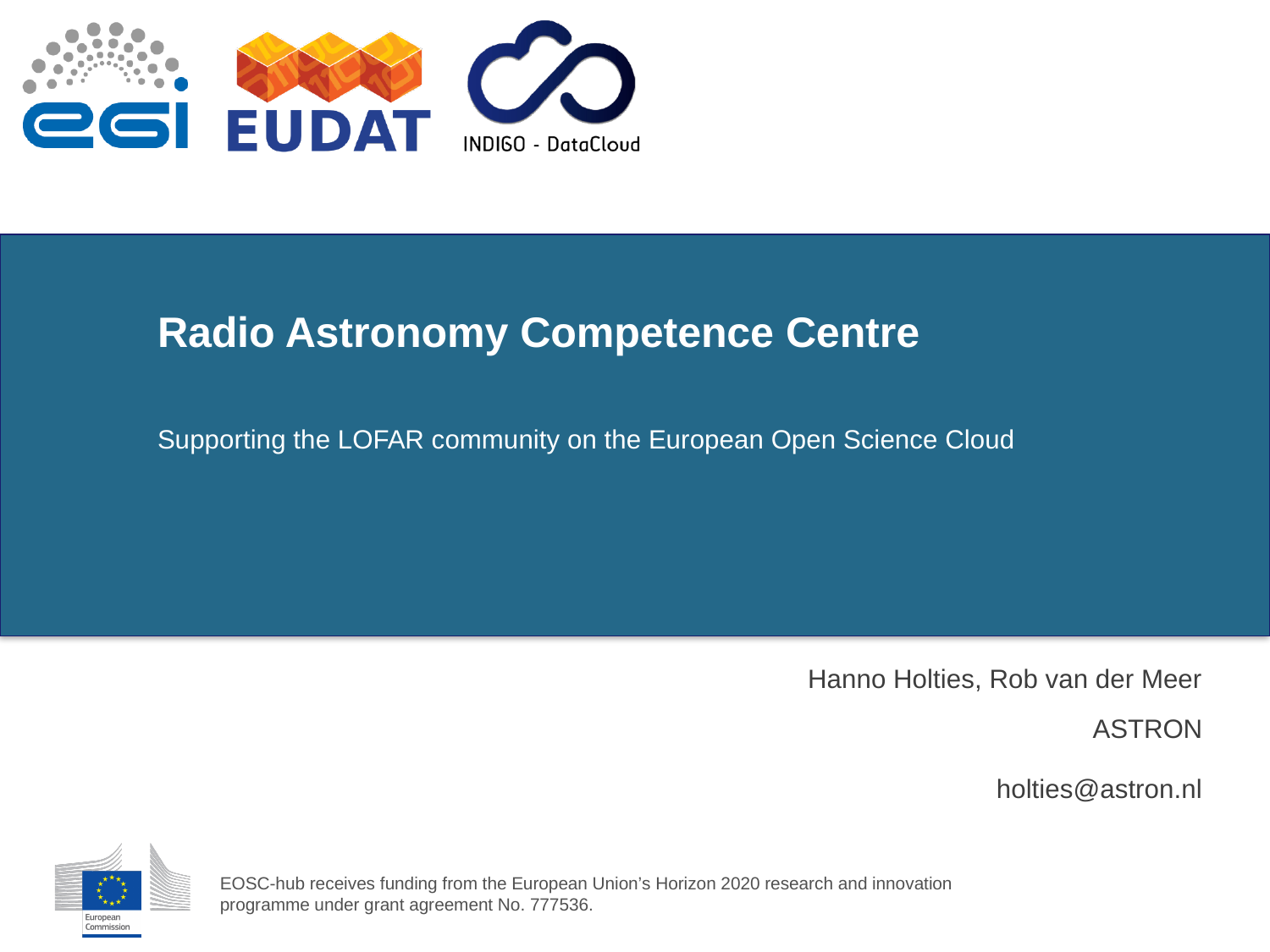

# Radio Astronomy Competence Centre
Supporting the LOFAR community on the European Open Science Cloud
Hanno Holties, Rob van der Meer
ASTRON
holties@astron.nl